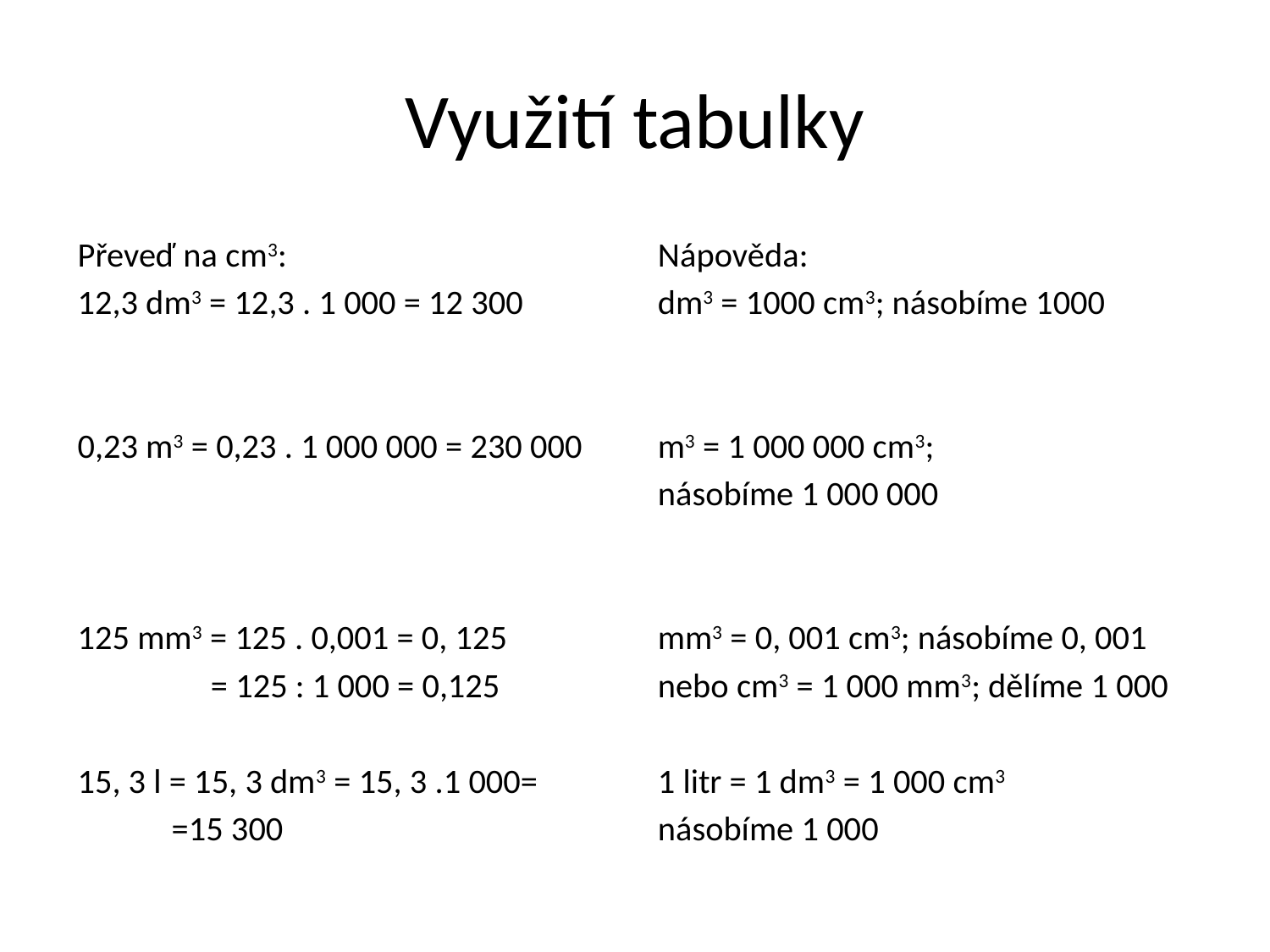

# Využití tabulky
Převeď na cm3:
12,3 dm3 = 12,3 . 1 000 = 12 300

0,23 m3 = 0,23 . 1 000 000 = 230 000

125 mm3 = 125 . 0,001 = 0, 125
                 = 125 : 1 000 = 0,125

15, 3 l = 15, 3 dm3 = 15, 3 .1 000=
            =15 300

Nápověda:
dm3 = 1000 cm3; násobíme 1000

m3 = 1 000 000 cm3;
násobíme 1 000 000

mm3 = 0, 001 cm3; násobíme 0, 001
nebo cm3 = 1 000 mm3; dělíme 1 000

1 litr = 1 dm3 = 1 000 cm3
násobíme 1 000